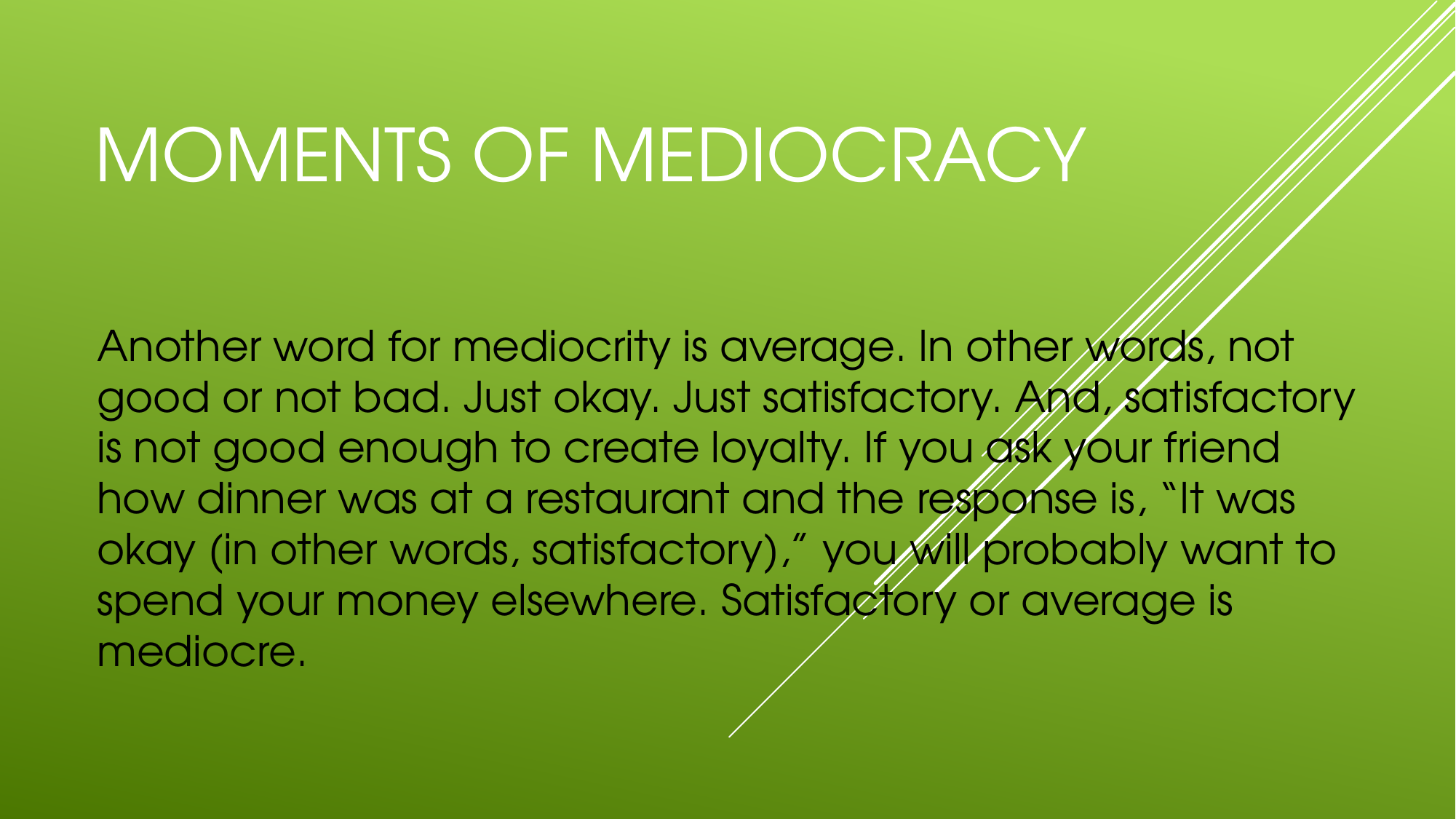

# Moments of mediocracy
Another word for mediocrity is average. In other words, not good or not bad. Just okay. Just satisfactory. And, satisfactory is not good enough to create loyalty. If you ask your friend how dinner was at a restaurant and the response is, “It was okay (in other words, satisfactory),” you will probably want to spend your money elsewhere. Satisfactory or average is mediocre.